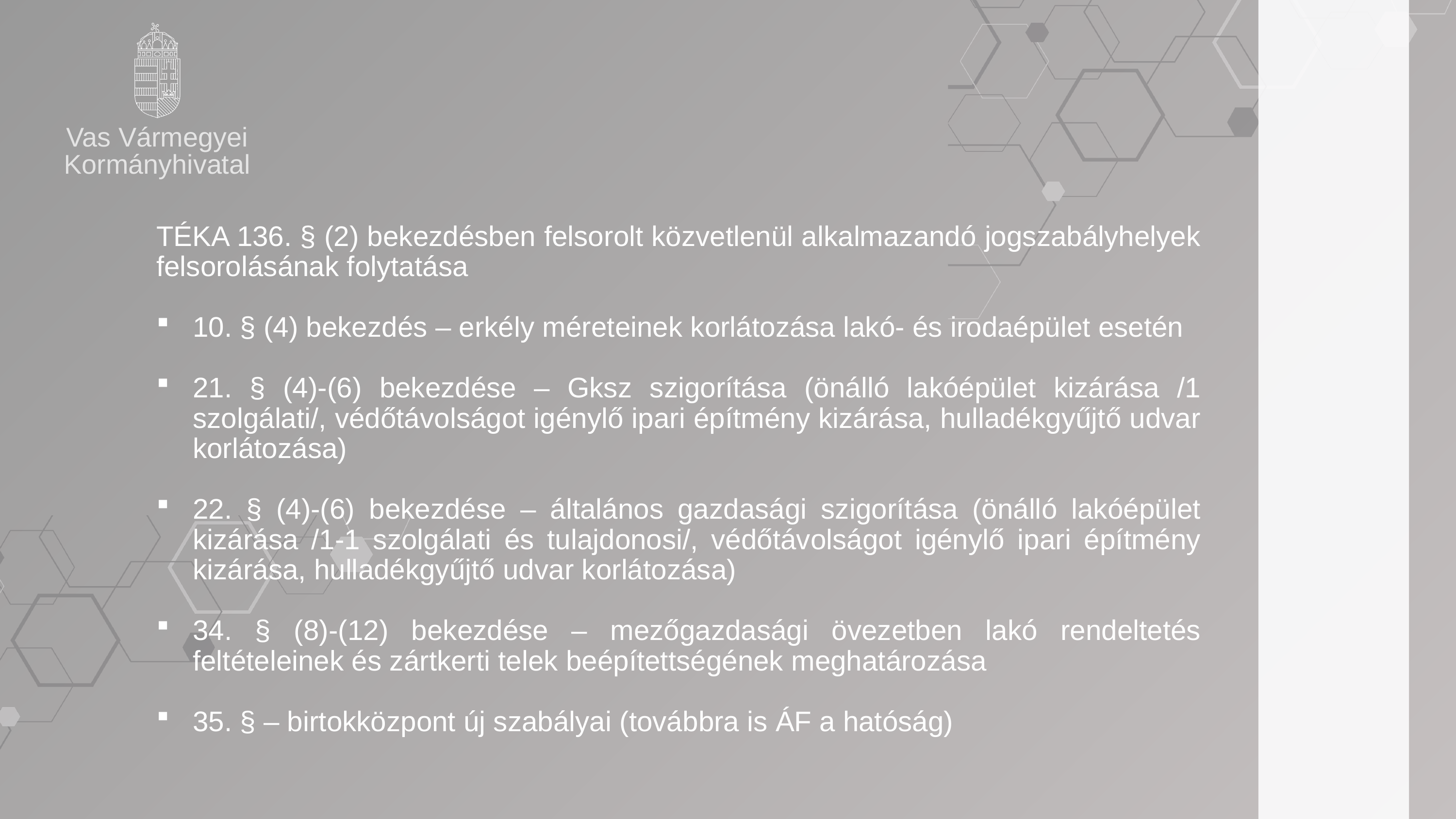

Vas Vármegyei Kormányhivatal

TÉKA 136. § (2) bekezdésben felsorolt közvetlenül alkalmazandó jogszabályhelyek felsorolásának folytatása

10. § (4) bekezdés – erkély méreteinek korlátozása lakó- és irodaépület esetén

21. § (4)-(6) bekezdése – Gksz szigorítása (önálló lakóépület kizárása /1 szolgálati/, védőtávolságot igénylő ipari építmény kizárása, hulladékgyűjtő udvar korlátozása)

22. § (4)-(6) bekezdése – általános gazdasági szigorítása (önálló lakóépület kizárása /1-1 szolgálati és tulajdonosi/, védőtávolságot igénylő ipari építmény kizárása, hulladékgyűjtő udvar korlátozása)

34. § (8)-(12) bekezdése – mezőgazdasági övezetben lakó rendeltetés feltételeinek és zártkerti telek beépítettségének meghatározása

35. § – birtokközpont új szabályai (továbbra is ÁF a hatóság)